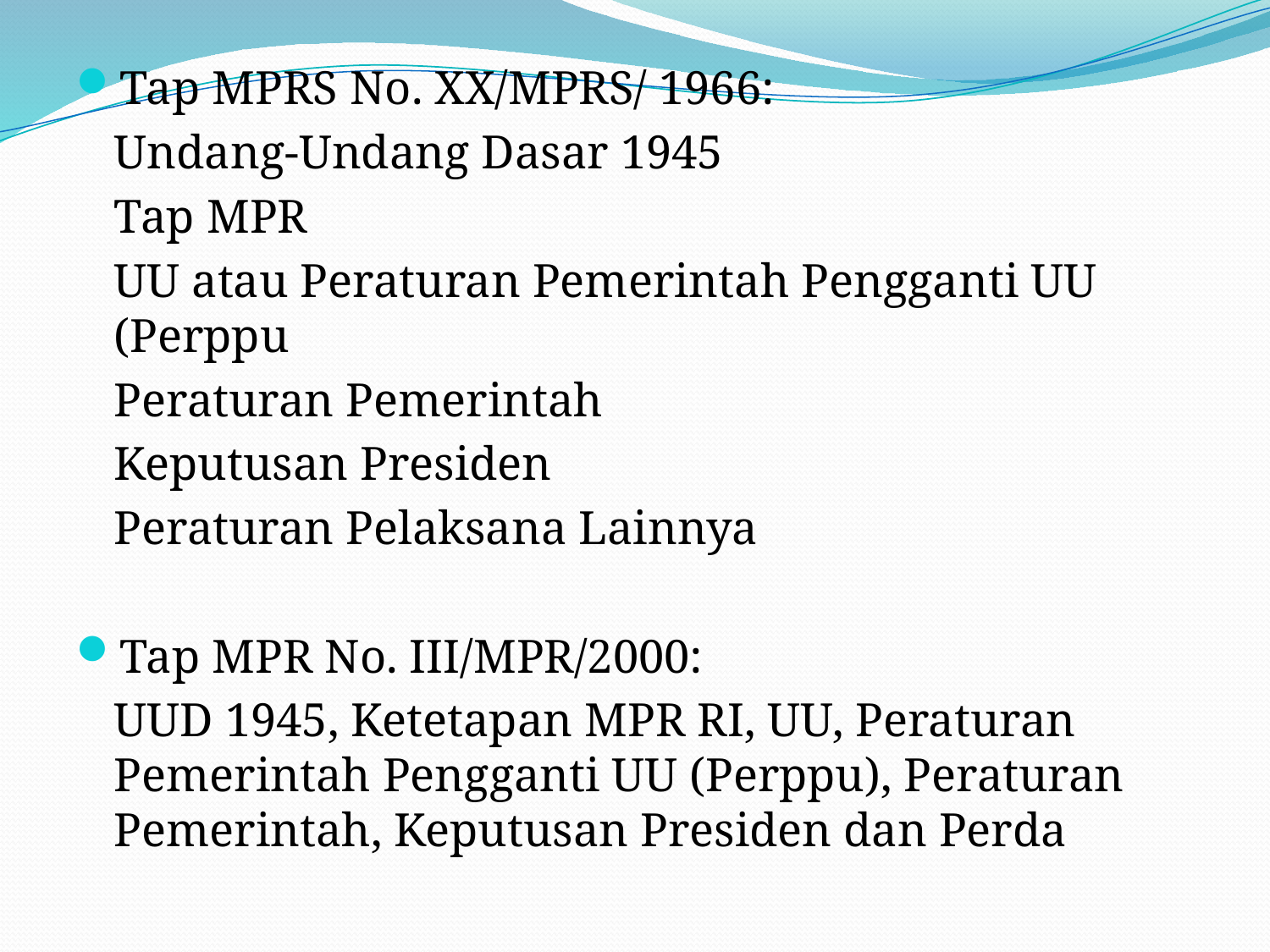

#
Tap MPRS No. XX/MPRS/ 1966:
	Undang-Undang Dasar 1945
	Tap MPR
	UU atau Peraturan Pemerintah Pengganti UU (Perppu
	Peraturan Pemerintah
	Keputusan Presiden
	Peraturan Pelaksana Lainnya

Tap MPR No. III/MPR/2000:
	UUD 1945, Ketetapan MPR RI, UU, Peraturan Pemerintah Pengganti UU (Perppu), Peraturan Pemerintah, Keputusan Presiden dan Perda